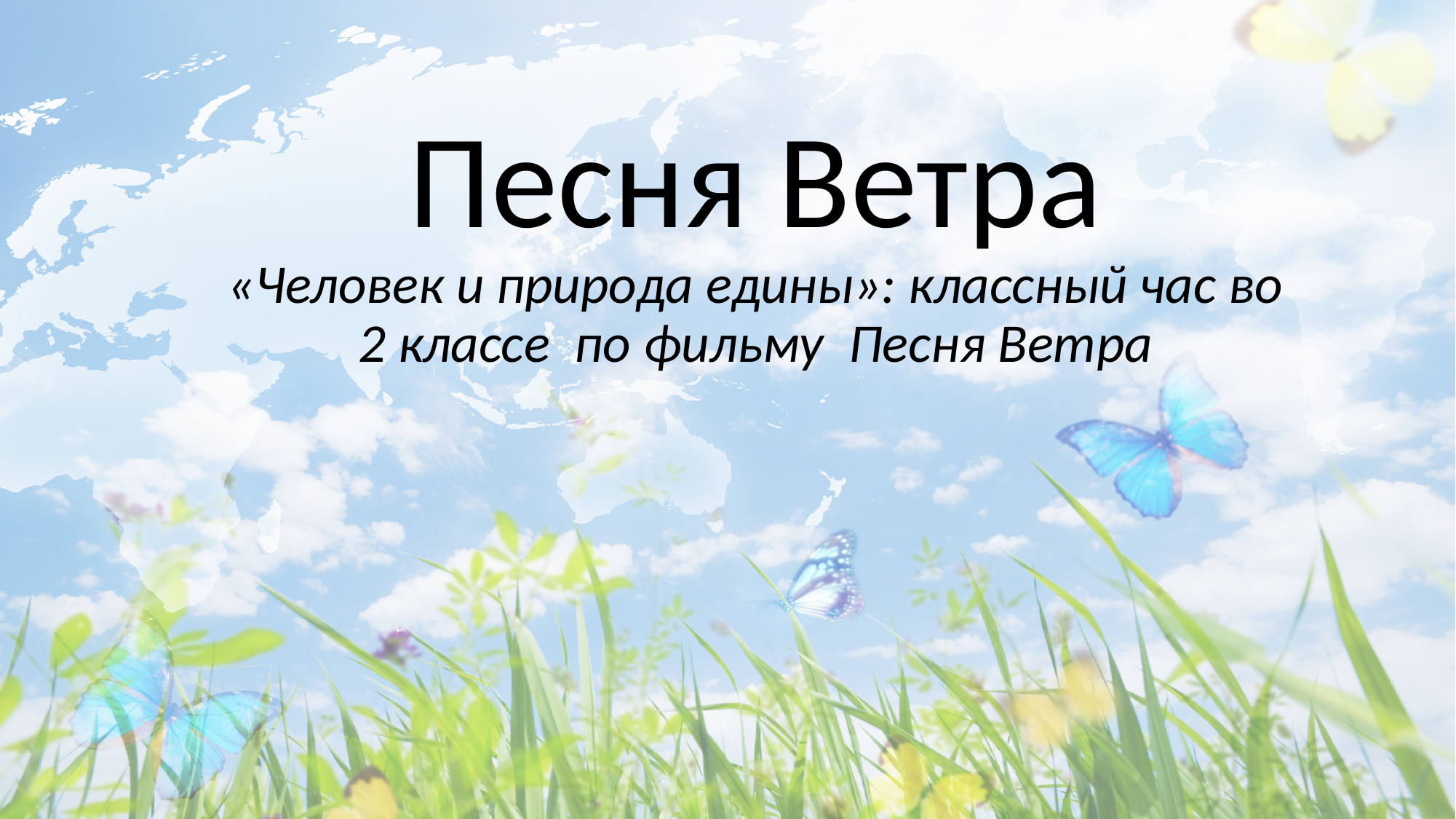

# Песня Ветра «Человек и природа едины»: классный час во 2 классе  по фильму  Песня Ветра